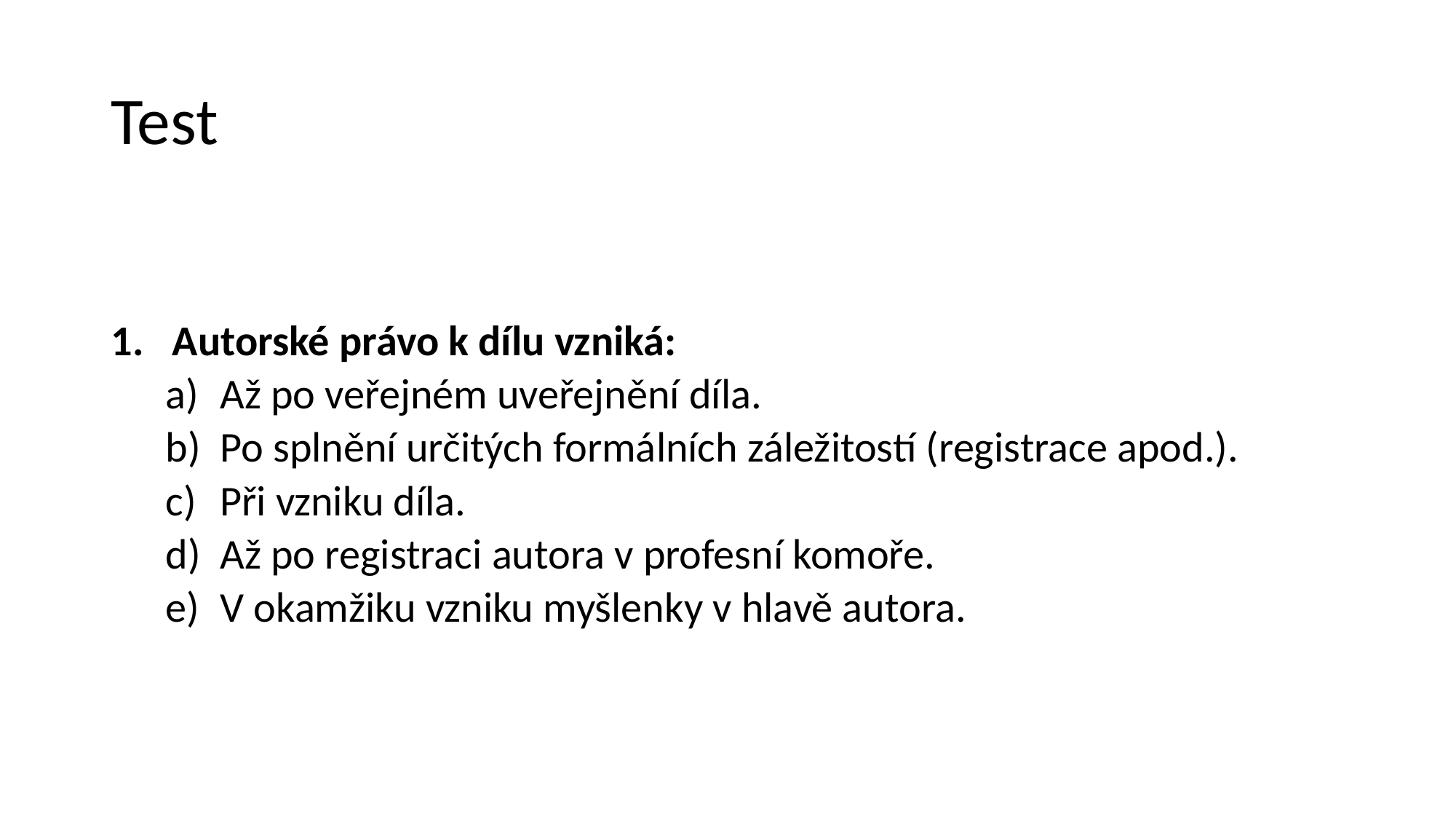

# Test
Autorské právo k dílu vzniká:
Až po veřejném uveřejnění díla.
Po splnění určitých formálních záležitostí (registrace apod.).
Při vzniku díla.
Až po registraci autora v profesní komoře.
V okamžiku vzniku myšlenky v hlavě autora.